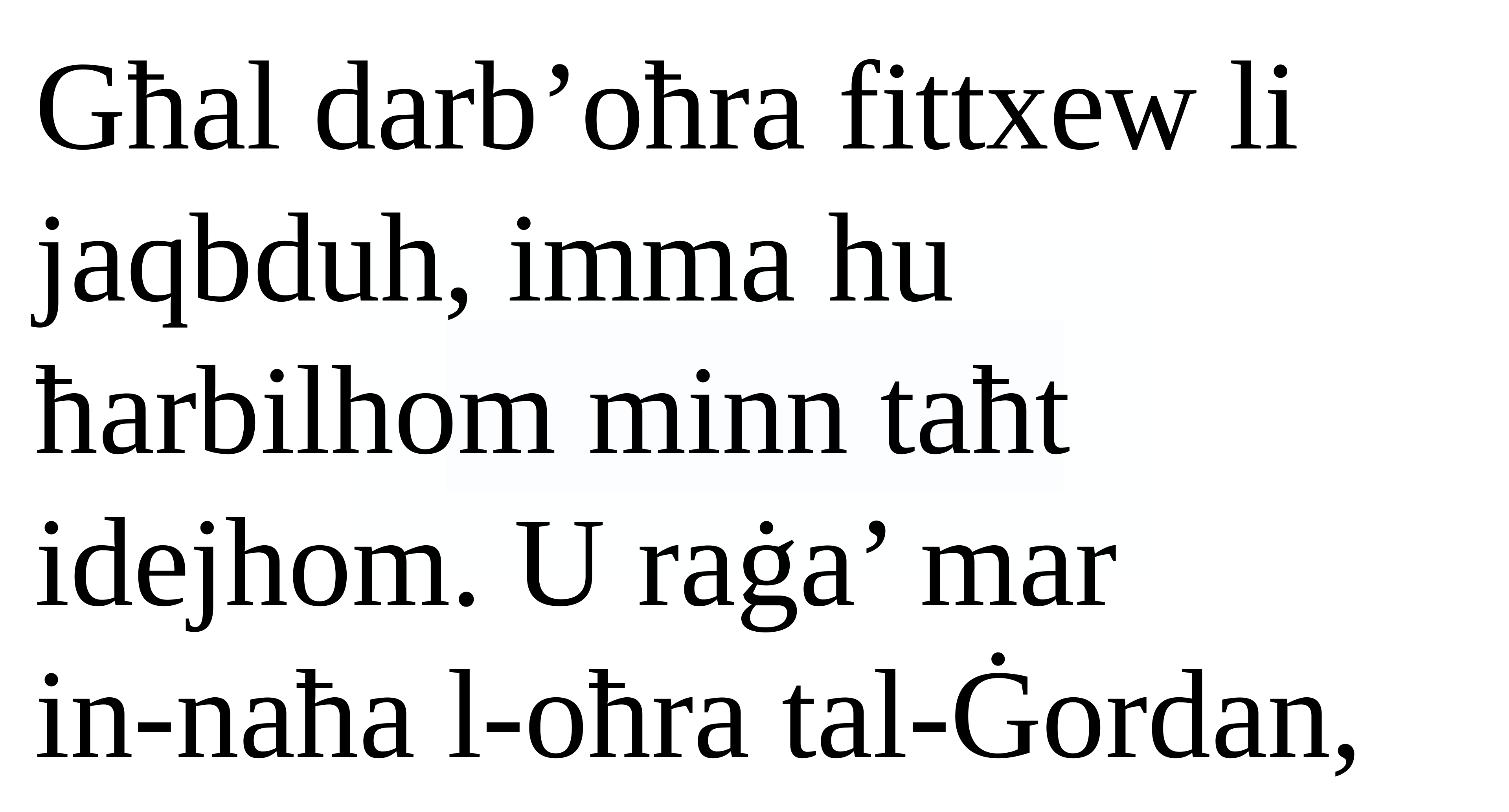

Għal darb’oħra fittxew li jaqbduh, imma hu ħarbilhom minn taħt idejhom. U raġa’ mar
in-naħa l-oħra tal-Ġordan,